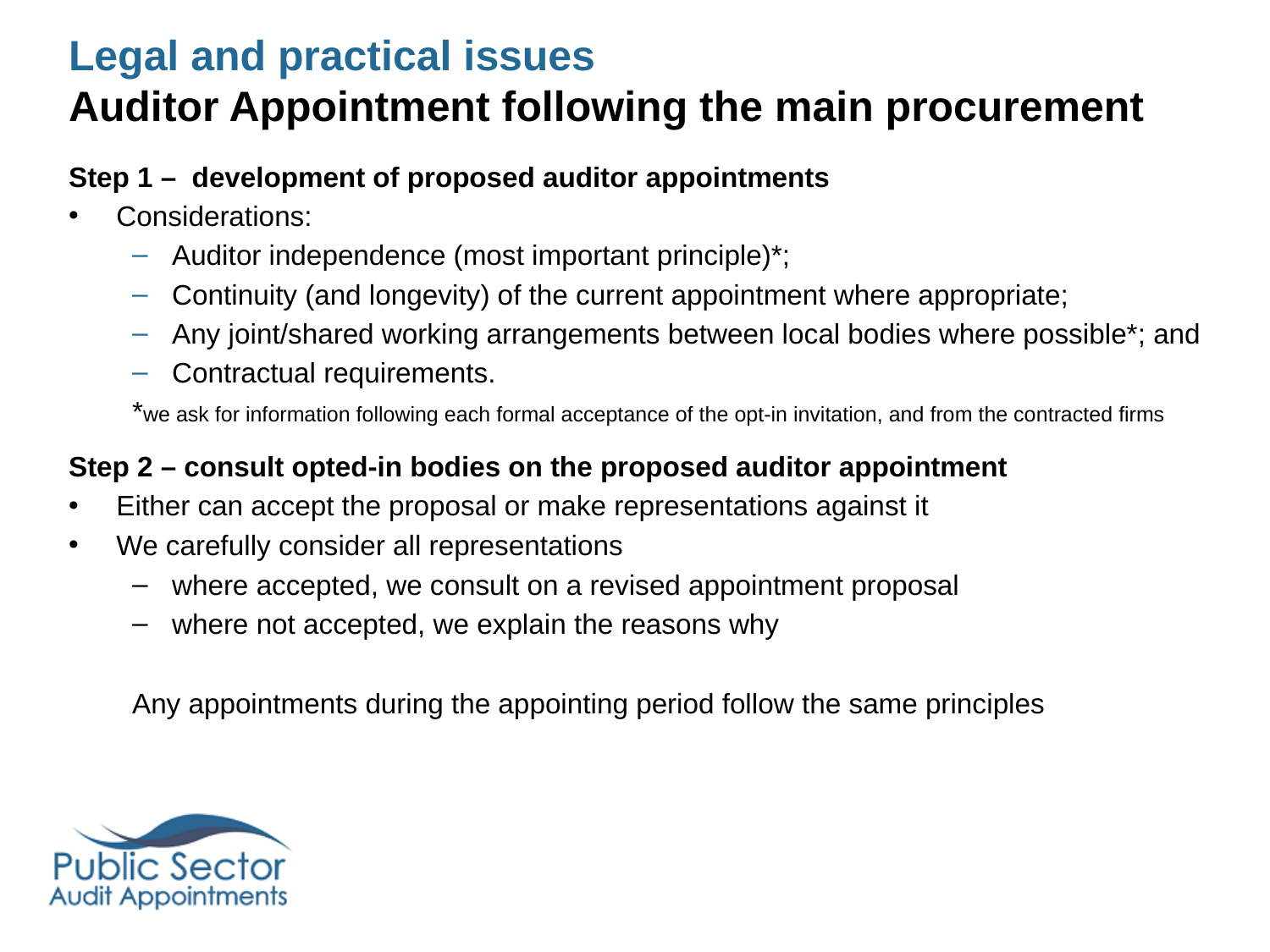

# Legal and practical issues Auditor Appointment following the main procurement

Step 1 –  development of proposed auditor appointments
Considerations:
Auditor independence (most important principle)*;
Continuity (and longevity) of the current appointment where appropriate;
Any joint/shared working arrangements between local bodies where possible*; and
Contractual requirements.
*we ask for information following each formal acceptance of the opt-in invitation, and from the contracted firms
Step 2 – consult opted-in bodies on the proposed auditor appointment
Either can accept the proposal or make representations against it
We carefully consider all representations
where accepted, we consult on a revised appointment proposal
where not accepted, we explain the reasons why

Any appointments during the appointing period follow the same principles